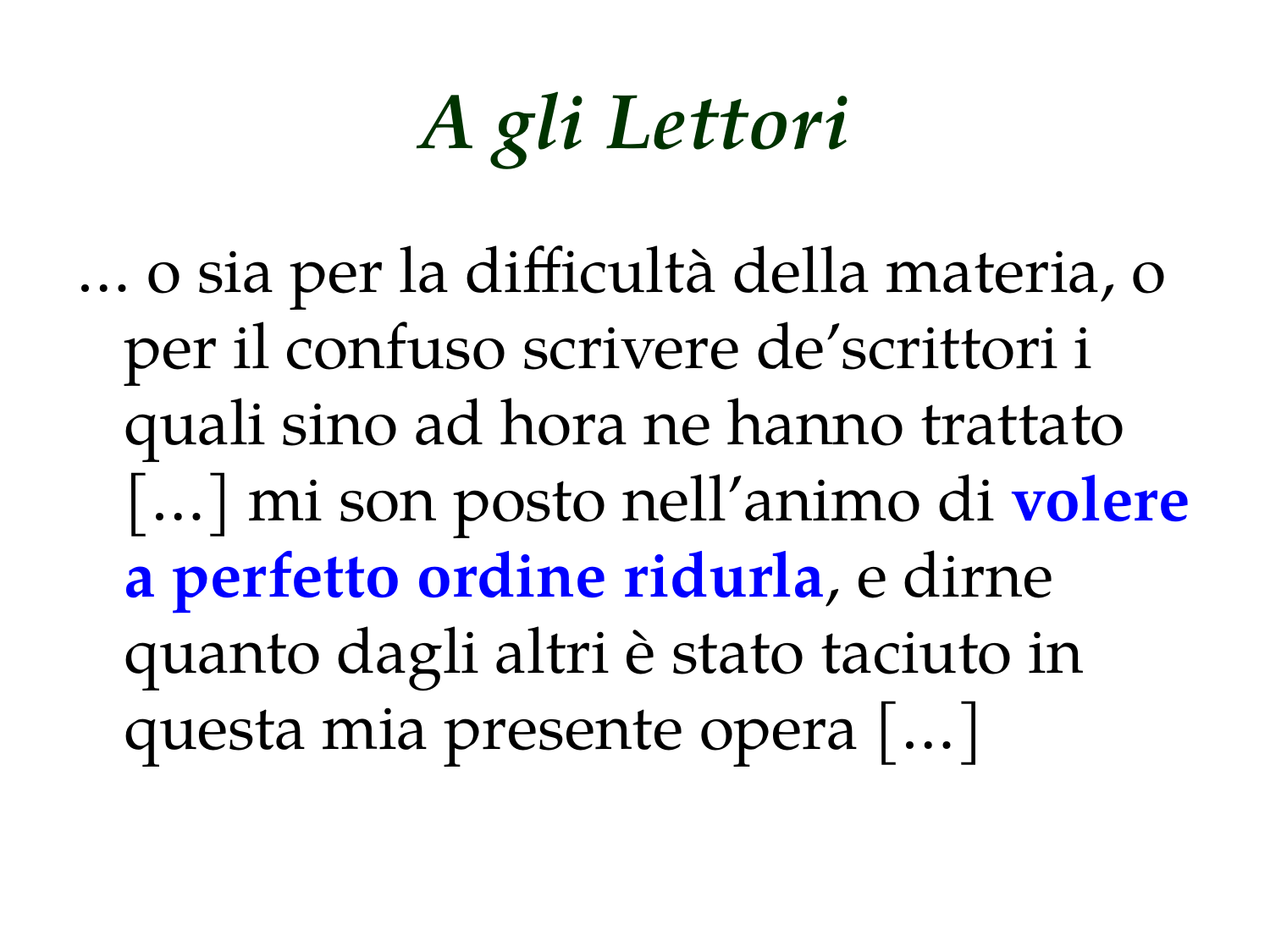

# A gli Lettori
… o sia per la difficultà della materia, o per il confuso scrivere de’scrittori i quali sino ad hora ne hanno trattato […] mi son posto nell’animo di volere a perfetto ordine ridurla, e dirne quanto dagli altri è stato taciuto in questa mia presente opera […]